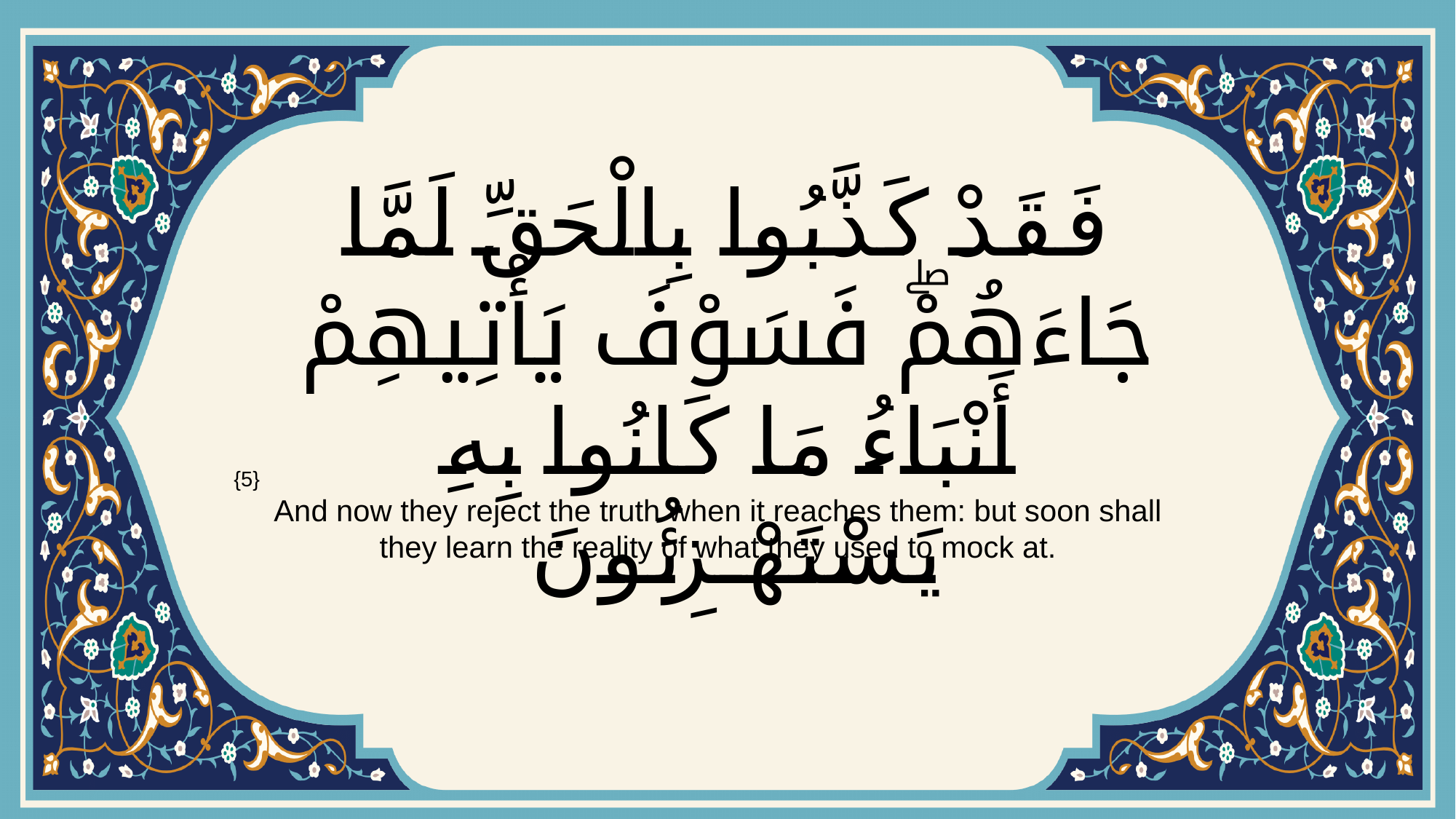

# فَقَدْ كَذَّبُوا بِالْحَقِّ لَمَّا جَاءَهُمْۖ فَسَوْفَ يَأْتِيهِمْ أَنْبَاءُ مَا كَانُوا بِهِ يَسْتَهْزِئُونَ
{5}
And now they reject the truth when it reaches them: but soon shall they learn the reality of what they used to mock at.